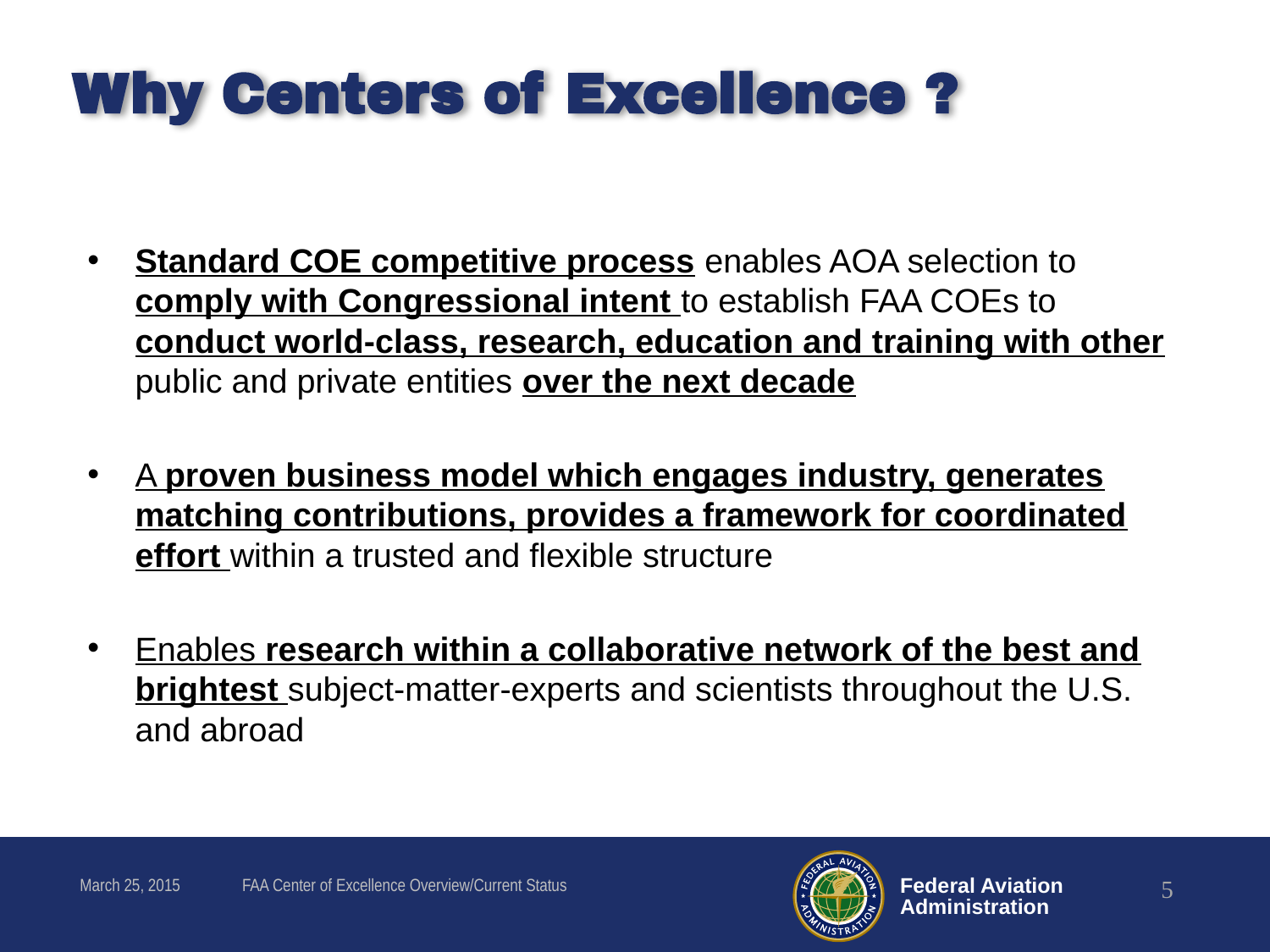

# Why Centers of Excellence ?

Standard COE competitive process enables AOA selection to comply with Congressional intent to establish FAA COEs to conduct world-class, research, education and training with other public and private entities over the next decade

A proven business model which engages industry, generates matching contributions, provides a framework for coordinated effort within a trusted and flexible structure

Enables research within a collaborative network of the best and brightest subject-matter-experts and scientists throughout the U.S. and abroad

March 25, 2015
FAA Center of Excellence Overview/Current Status
5